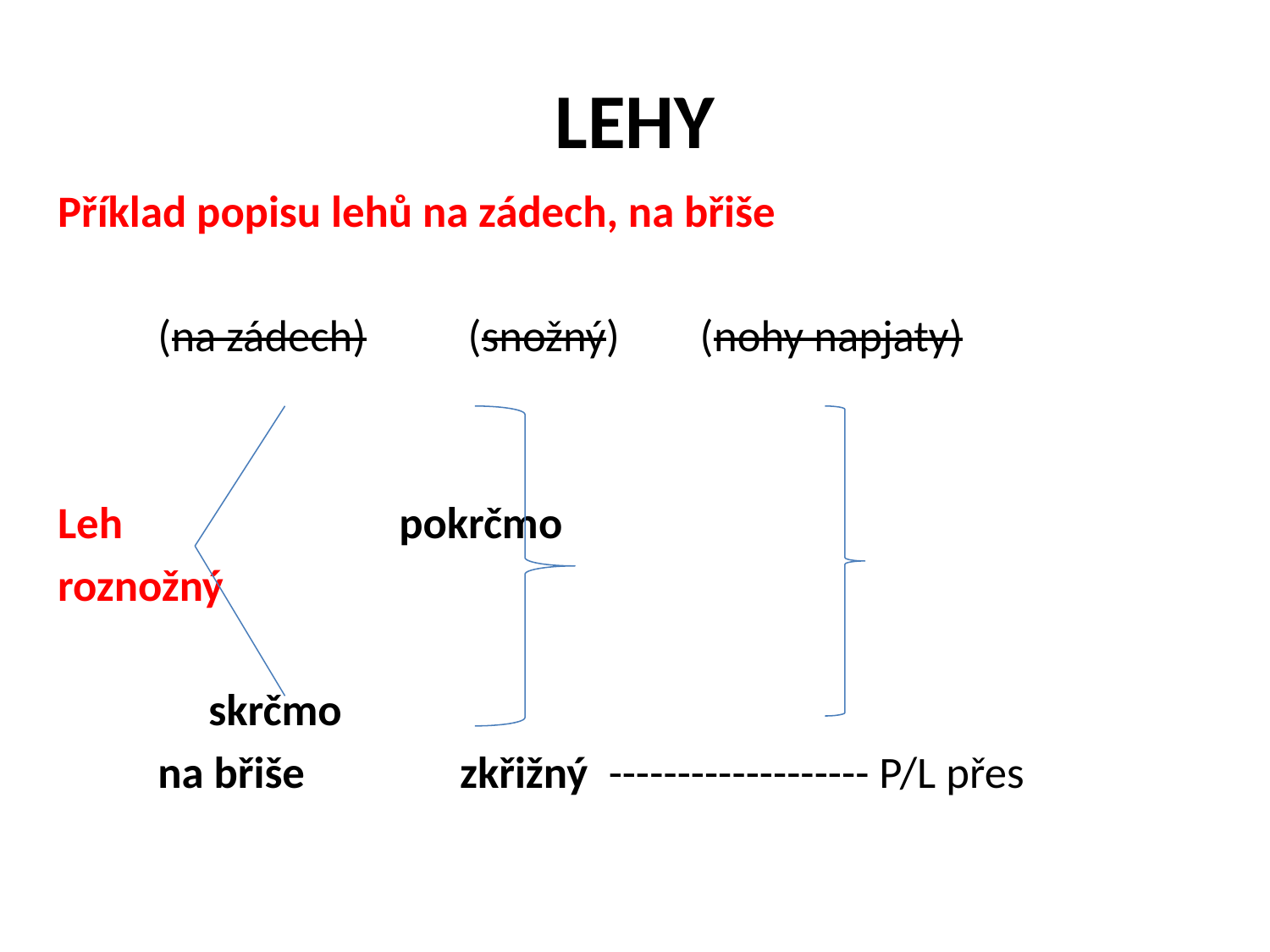

# LEHY
Příklad popisu lehů na zádech, na břiše

	(na zádech)          (snožný)		    (nohy napjaty)

Leh 	     		       			    pokrčmo
roznožný

						     skrčmo
	na břiše	          zkřižný  ------------------- P/L přes